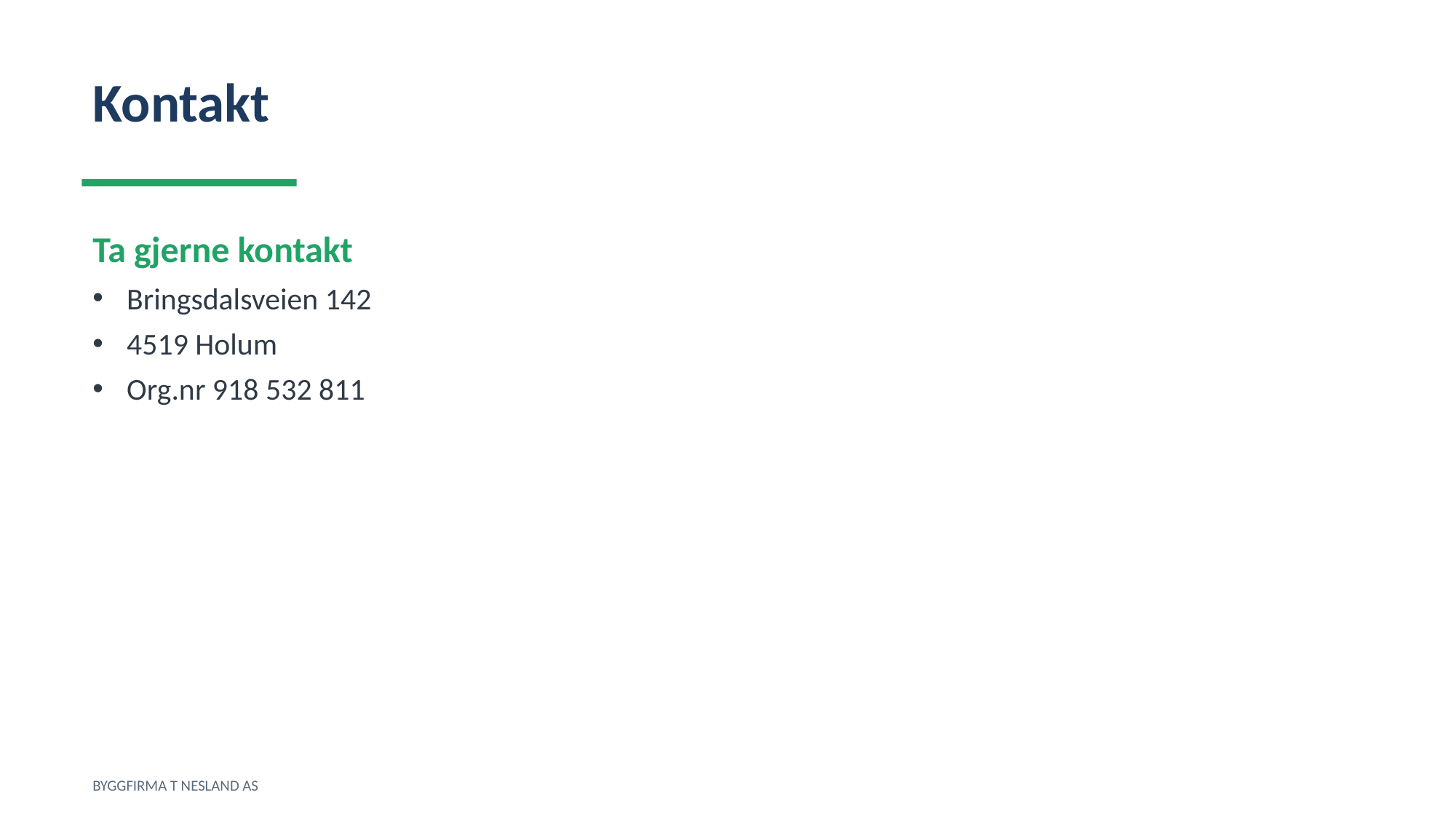

Kontakt

Ta gjerne kontakt
Bringsdalsveien 142
4519 Holum
Org.nr 918 532 811
BYGGFIRMA T NESLAND AS